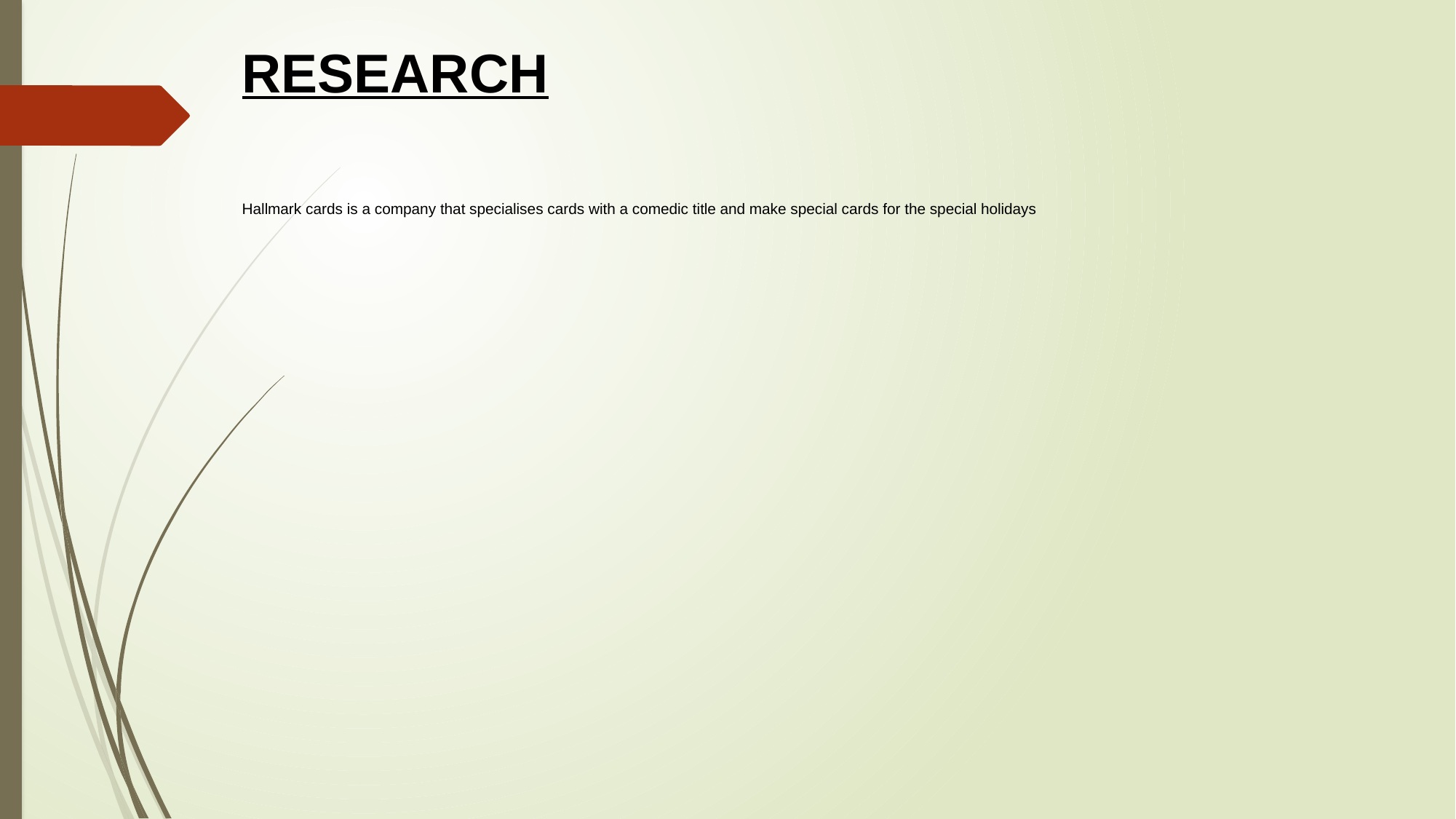

# RESEARCH
Hallmark cards is a company that specialises cards with a comedic title and make special cards for the special holidays